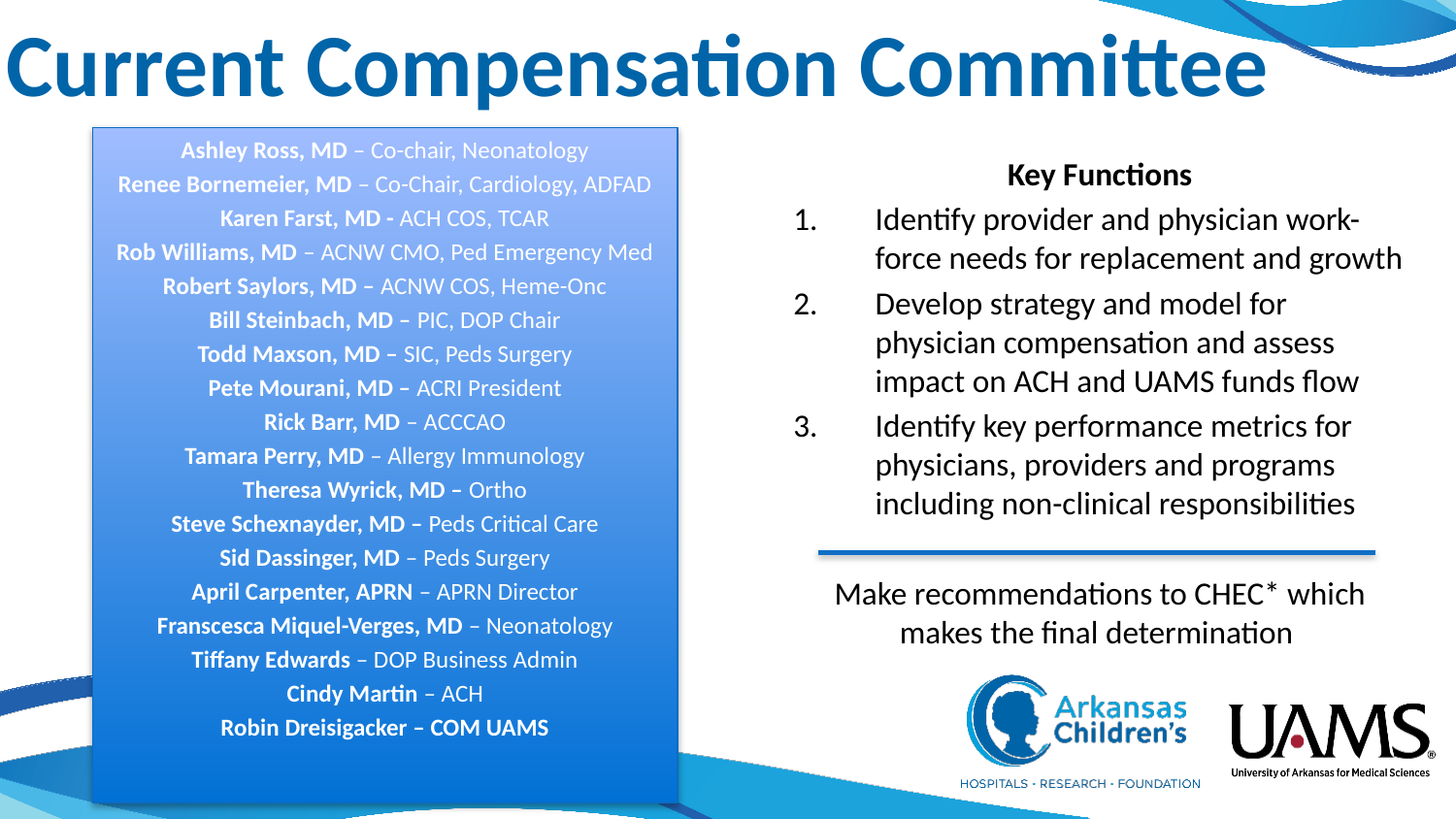

# Current Compensation Committee
Ashley Ross, MD – Co-chair, Neonatology
Renee Bornemeier, MD – Co-Chair, Cardiology, ADFAD
Karen Farst, MD - ACH COS, TCAR
Rob Williams, MD – ACNW CMO, Ped Emergency Med
Robert Saylors, MD – ACNW COS, Heme-Onc
Bill Steinbach, MD – PIC, DOP Chair
Todd Maxson, MD – SIC, Peds Surgery
Pete Mourani, MD – ACRI President
Rick Barr, MD – ACCCAO
Tamara Perry, MD – Allergy Immunology
Theresa Wyrick, MD – Ortho
Steve Schexnayder, MD – Peds Critical Care
Sid Dassinger, MD – Peds Surgery
April Carpenter, APRN – APRN Director
Franscesca Miquel-Verges, MD – Neonatology
Tiffany Edwards – DOP Business Admin
Cindy Martin – ACH
Robin Dreisigacker – COM UAMS

Key Functions
Identify provider and physician work-force needs for replacement and growth
Develop strategy and model for physician compensation and assess impact on ACH and UAMS funds flow
Identify key performance metrics for physicians, providers and programs including non-clinical responsibilities

Make recommendations to CHEC* which makes the final determination